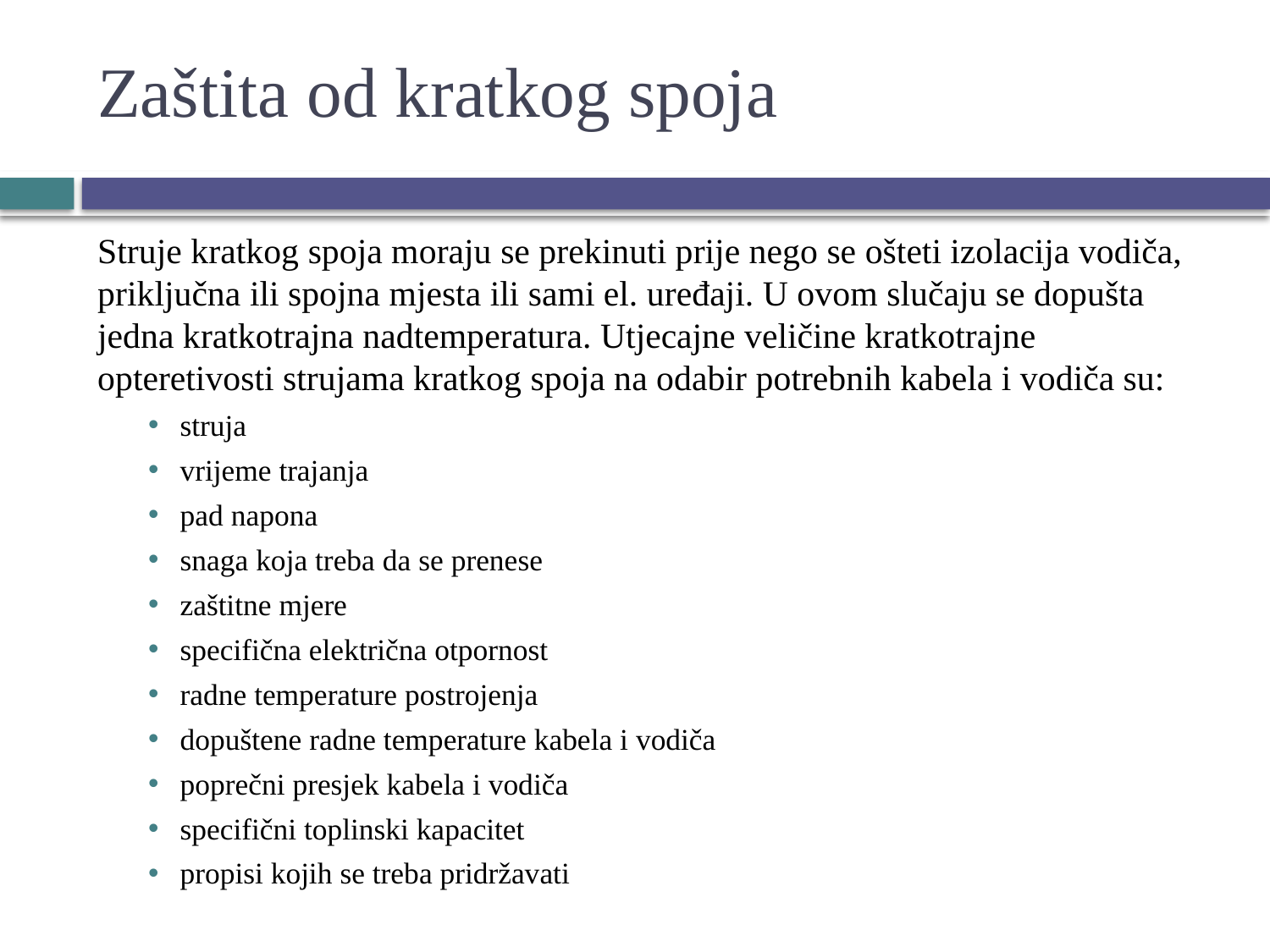

# Zaštita od kratkog spoja
Struje kratkog spoja moraju se prekinuti prije nego se ošteti izolacija vodiča, priključna ili spojna mjesta ili sami el. uređaji. U ovom slučaju se dopušta jedna kratkotrajna nadtemperatura. Utjecajne veličine kratkotrajne opteretivosti strujama kratkog spoja na odabir potrebnih kabela i vodiča su:
struja
vrijeme trajanja
pad napona
snaga koja treba da se prenese
zaštitne mjere
specifična električna otpornost
radne temperature postrojenja
dopuštene radne temperature kabela i vodiča
poprečni presjek kabela i vodiča
specifični toplinski kapacitet
propisi kojih se treba pridržavati